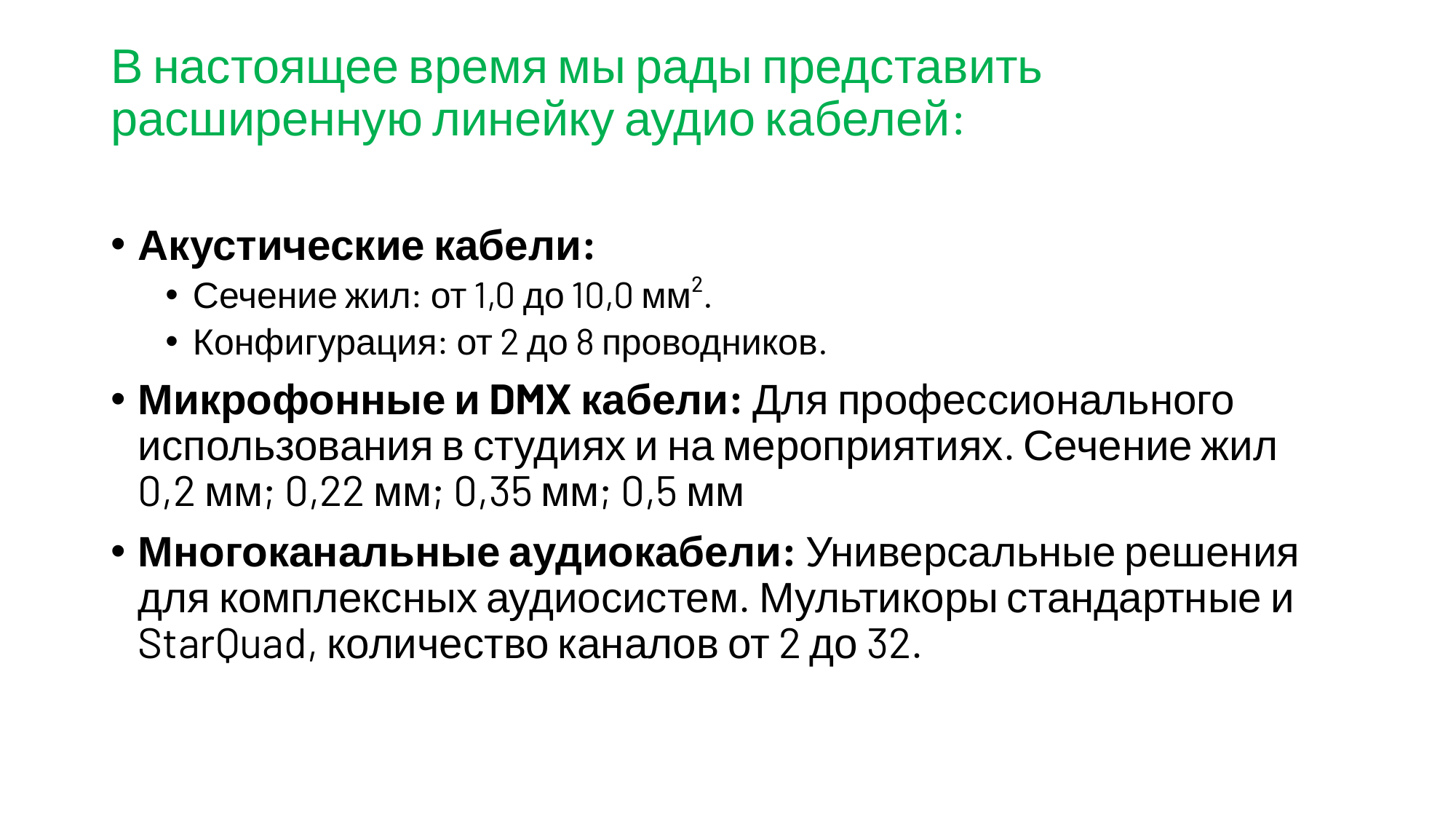

# В настоящее время мы рады представить расширенную линейку аудио кабелей:
Акустические кабели:
Сечение жил: от 1,0 до 10,0 мм².
Конфигурация: от 2 до 8 проводников.
Микрофонные и DMX кабели: Для профессионального использования в студиях и на мероприятиях. Сечение жил 0,2 мм; 0,22 мм; 0,35 мм; 0,5 мм
Многоканальные аудиокабели: Универсальные решения для комплексных аудиосистем. Мультикоры стандартные и StarQuad, количество каналов от 2 до 32.